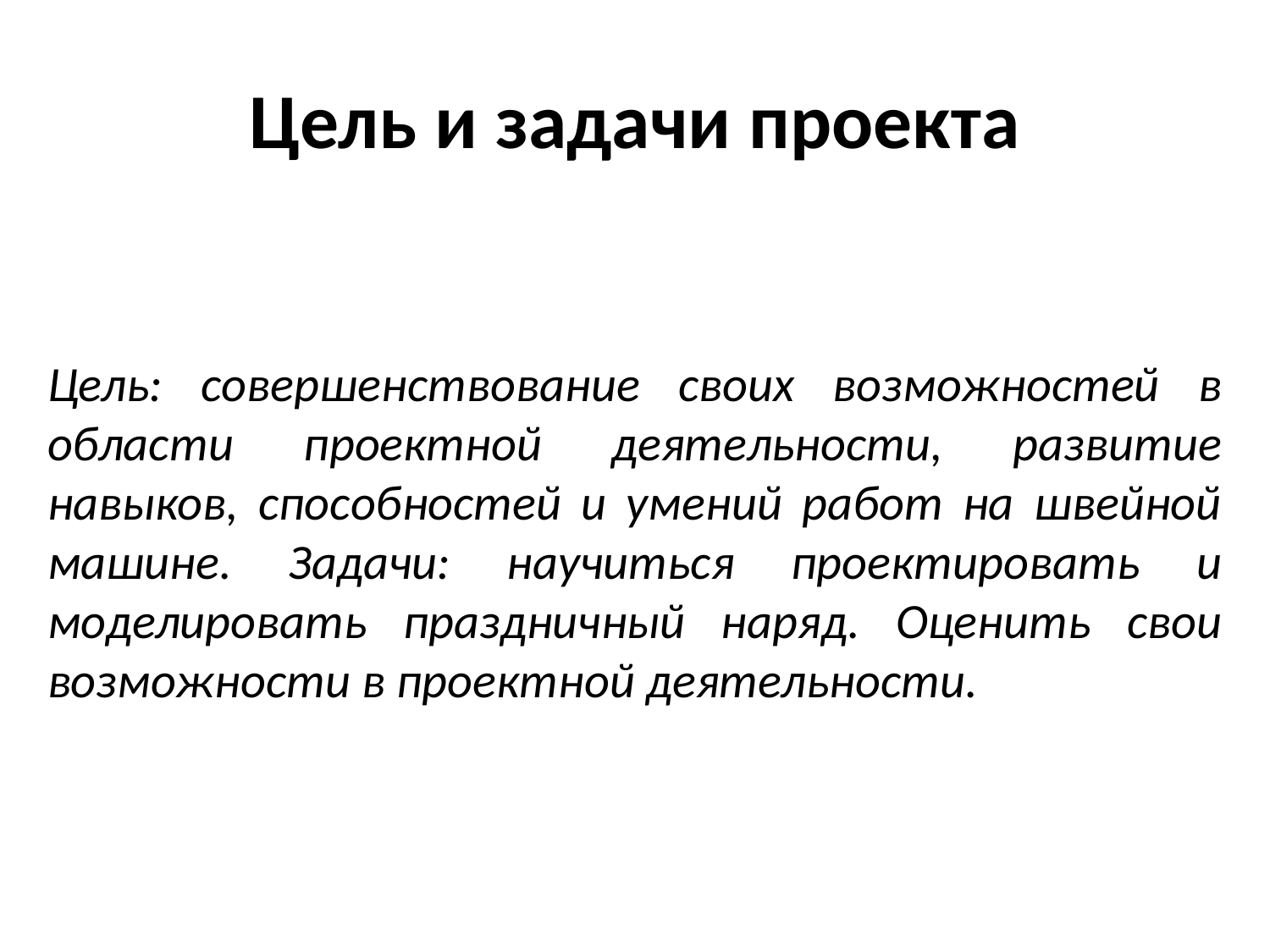

# Цель и задачи проекта
Цель: совершенствование своих возможностей в области проектной деятельности, развитие навыков, способностей и умений работ на швейной машине. Задачи: научиться проектировать и моделировать праздничный наряд. Оценить свои возможности в проектной деятельности.